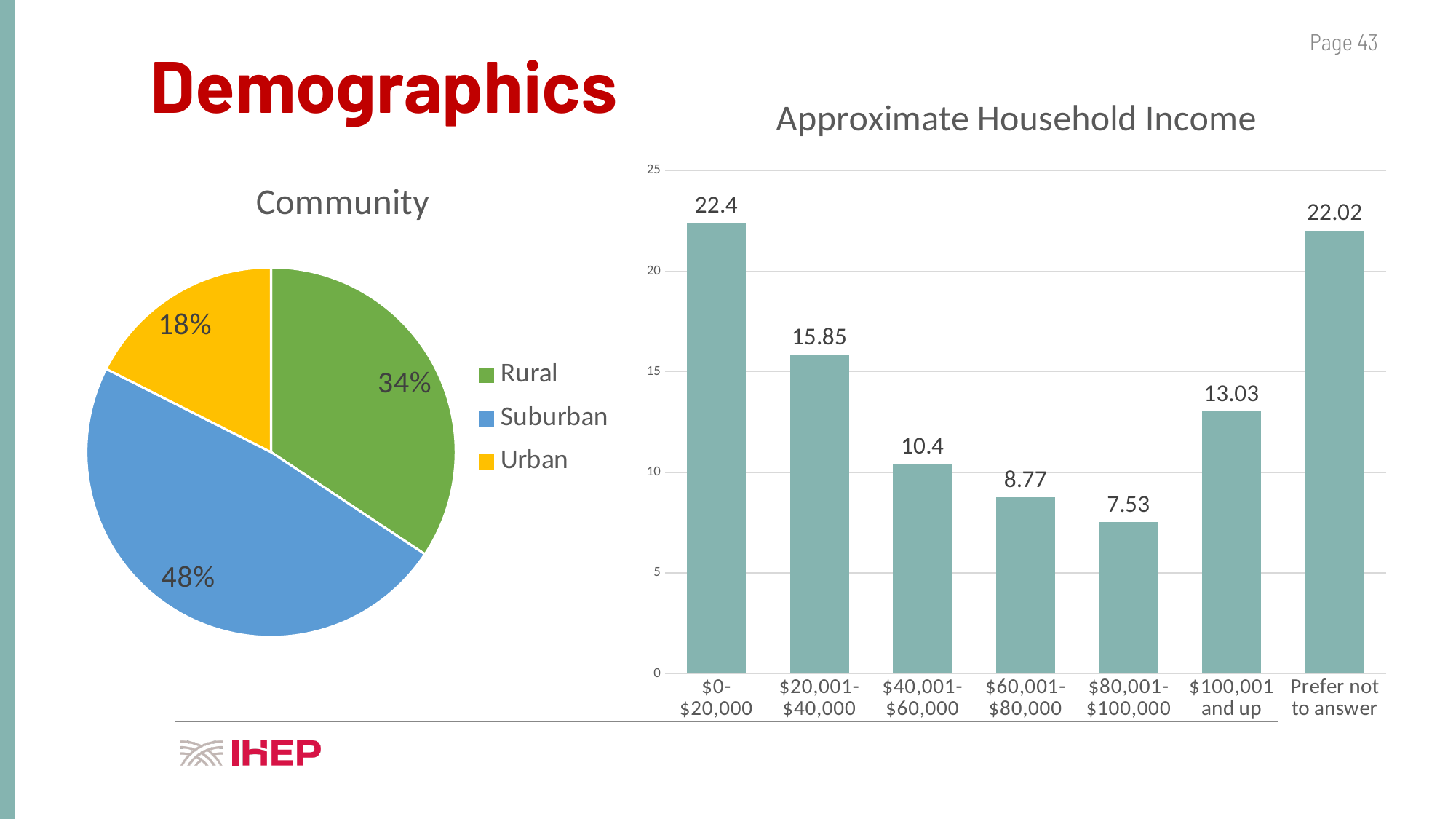

Demographics

### Chart: Approximate Household Income

| Category | Percent |
|---|---|
| $0-$20,000 | 22.4 |
| $20,001-$40,000 | 15.85 |
| $40,001-$60,000 | 10.4 |
| $60,001-$80,000 | 8.77 |
| $80,001-$100,000 | 7.53 |
| $100,001 and up | 13.03 |
| Prefer not to answer | 22.02 |

### Chart: Community

| Category | Percent |
|---|---|
| Rural | 34.31 |
| Suburban | 48.12 |
| Urban | 17.56 |